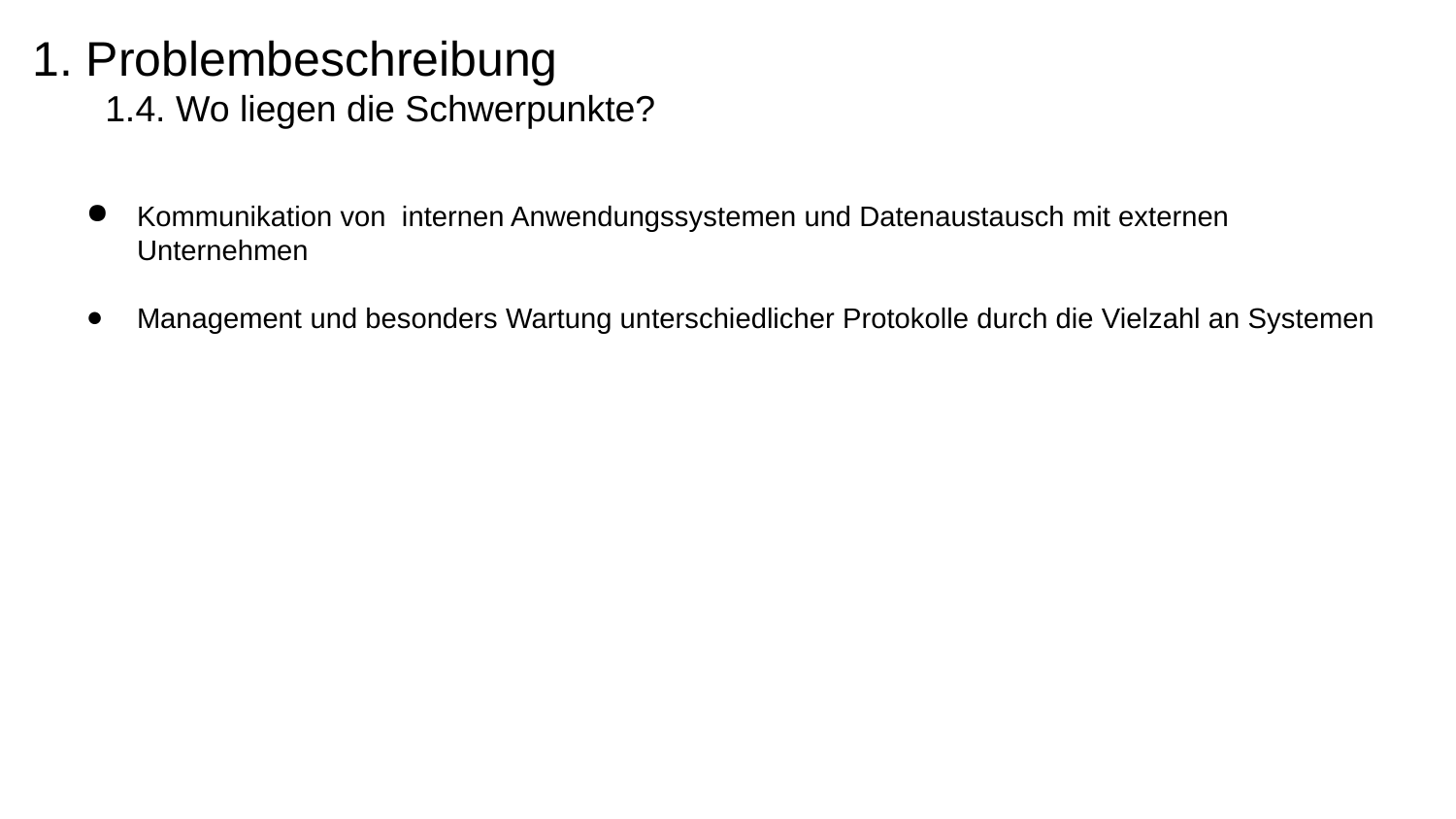

# 1. Problembeschreibung
1.4. Wo liegen die Schwerpunkte?
Kommunikation von  internen Anwendungssystemen und Datenaustausch mit externen Unternehmen

Management und besonders Wartung unterschiedlicher Protokolle durch die Vielzahl an Systemen